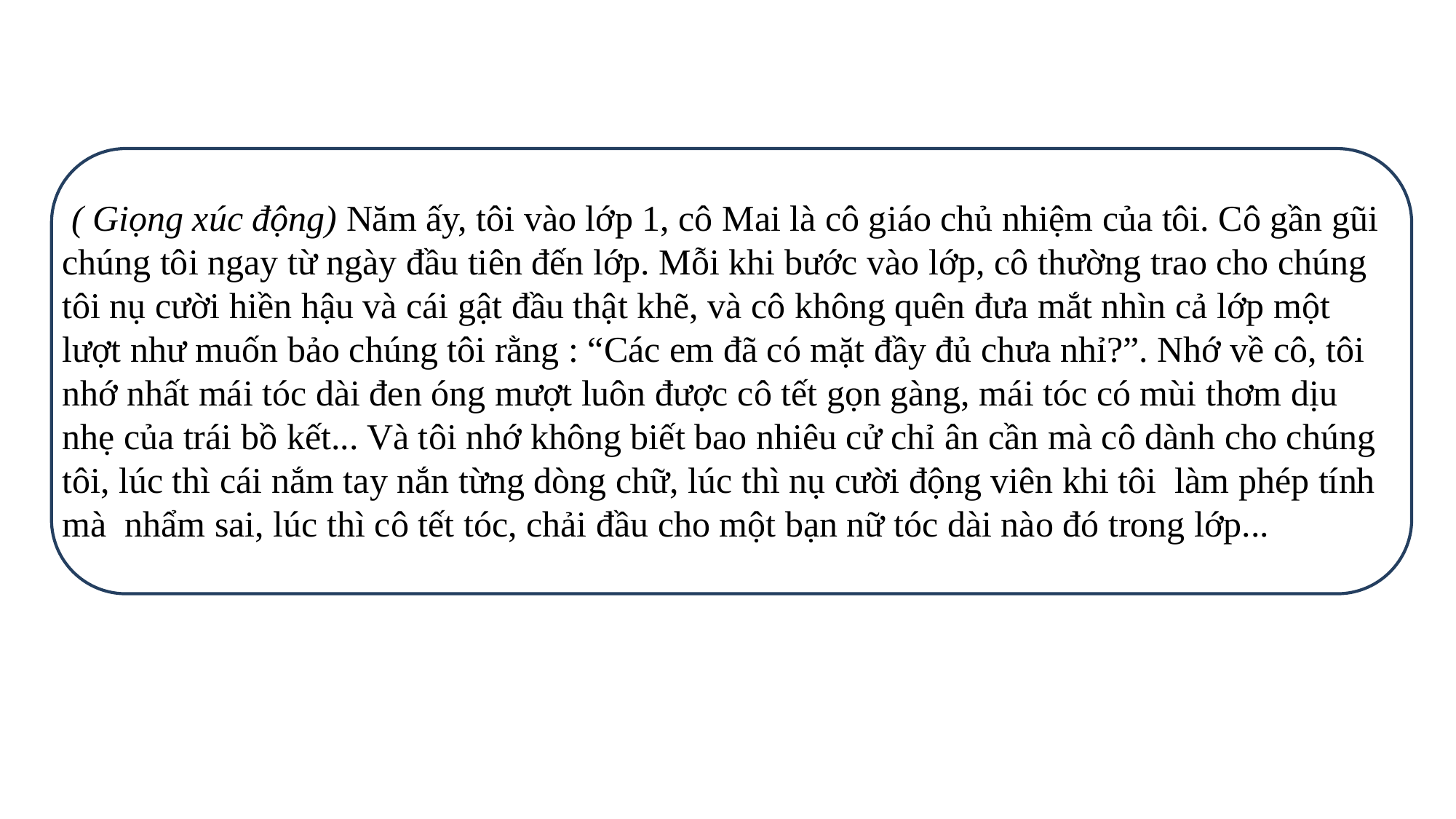

( Giọng xúc động) Năm ấy, tôi vào lớp 1, cô Mai là cô giáo chủ nhiệm của tôi. Cô gần gũi chúng tôi ngay từ ngày đầu tiên đến lớp. Mỗi khi bước vào lớp, cô thường trao cho chúng tôi nụ cười hiền hậu và cái gật đầu thật khẽ, và cô không quên đưa mắt nhìn cả lớp một lượt như muốn bảo chúng tôi rằng : “Các em đã có mặt đầy đủ chưa nhỉ?”. Nhớ về cô, tôi nhớ nhất mái tóc dài đen óng mượt luôn được cô tết gọn gàng, mái tóc có mùi thơm dịu nhẹ của trái bồ kết... Và tôi nhớ không biết bao nhiêu cử chỉ ân cần mà cô dành cho chúng tôi, lúc thì cái nắm tay nắn từng dòng chữ, lúc thì nụ cười động viên khi tôi  làm phép tính mà  nhẩm sai, lúc thì cô tết tóc, chải đầu cho một bạn nữ tóc dài nào đó trong lớp...